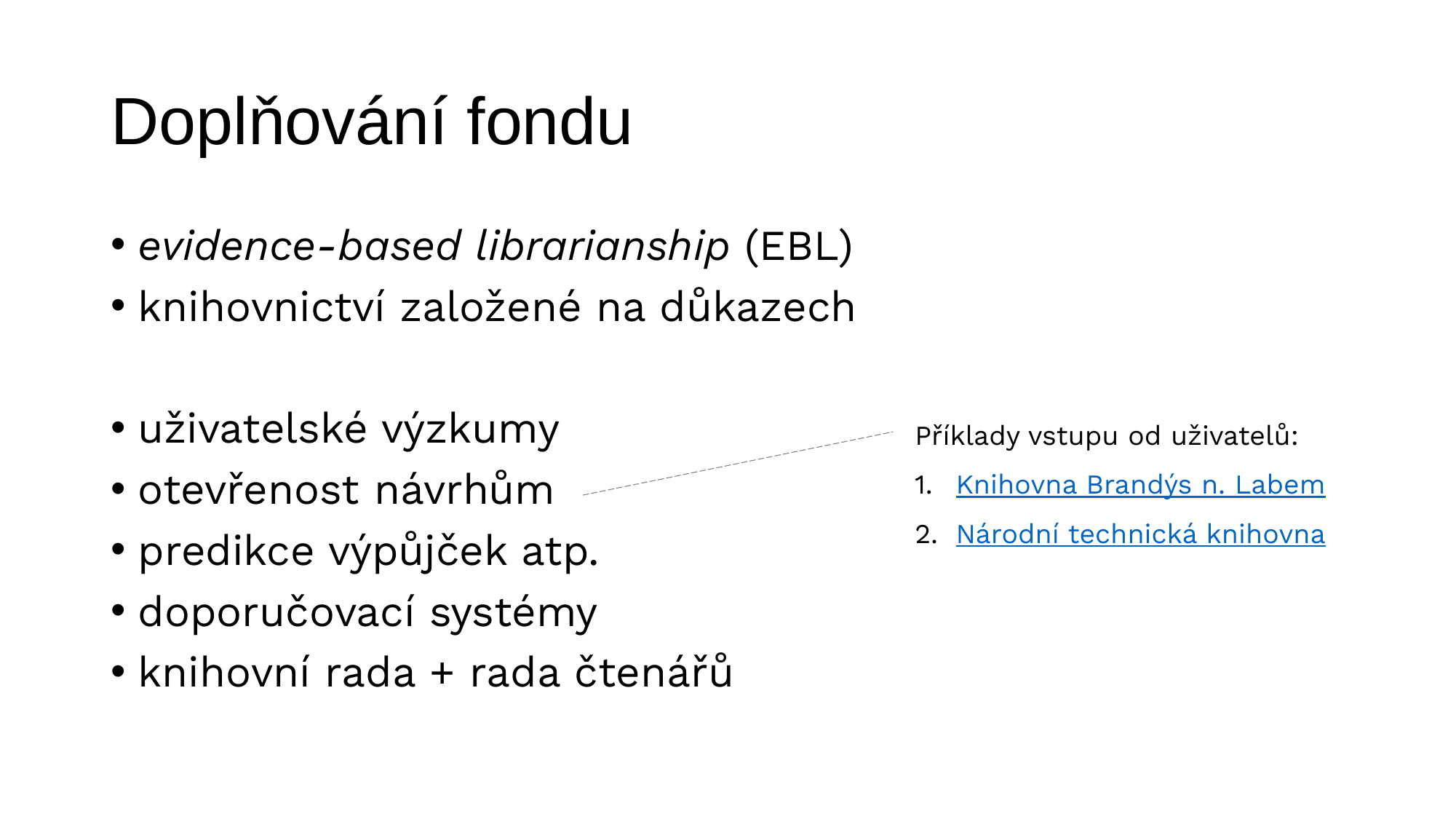

# Doplňování fondu
evidence-based librarianship (EBL)
knihovnictví založené na důkazech

uživatelské výzkumy
otevřenost návrhům
predikce výpůjček atp.
doporučovací systémy
knihovní rada + rada čtenářů
Příklady vstupu od uživatelů:
Knihovna Brandýs n. Labem
Národní technická knihovna